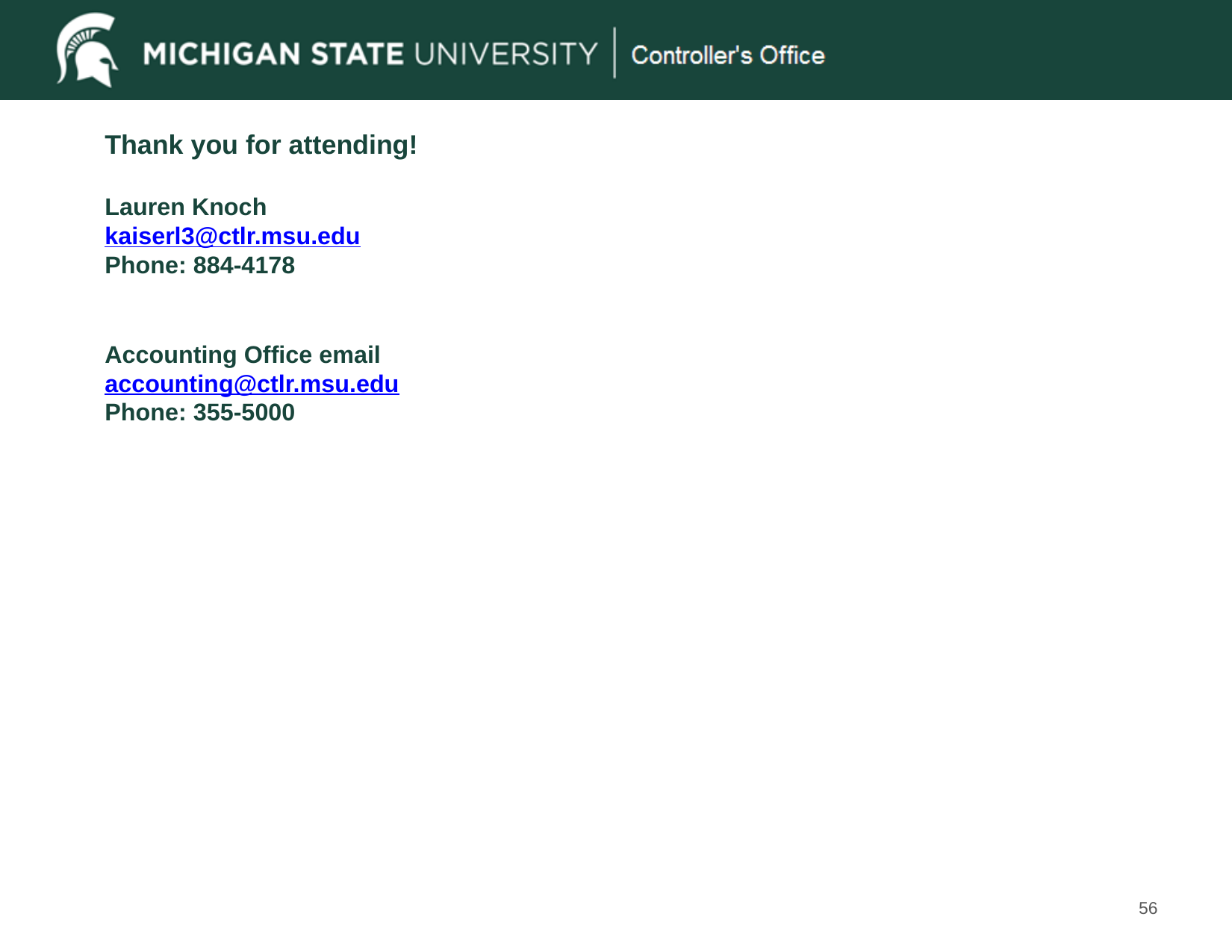

# Thank you for attending! Lauren Knoch kaiserl3@ctlr.msu.edu Phone: 884-4178 Accounting Office email accounting@ctlr.msu.edu Phone: 355-5000
56